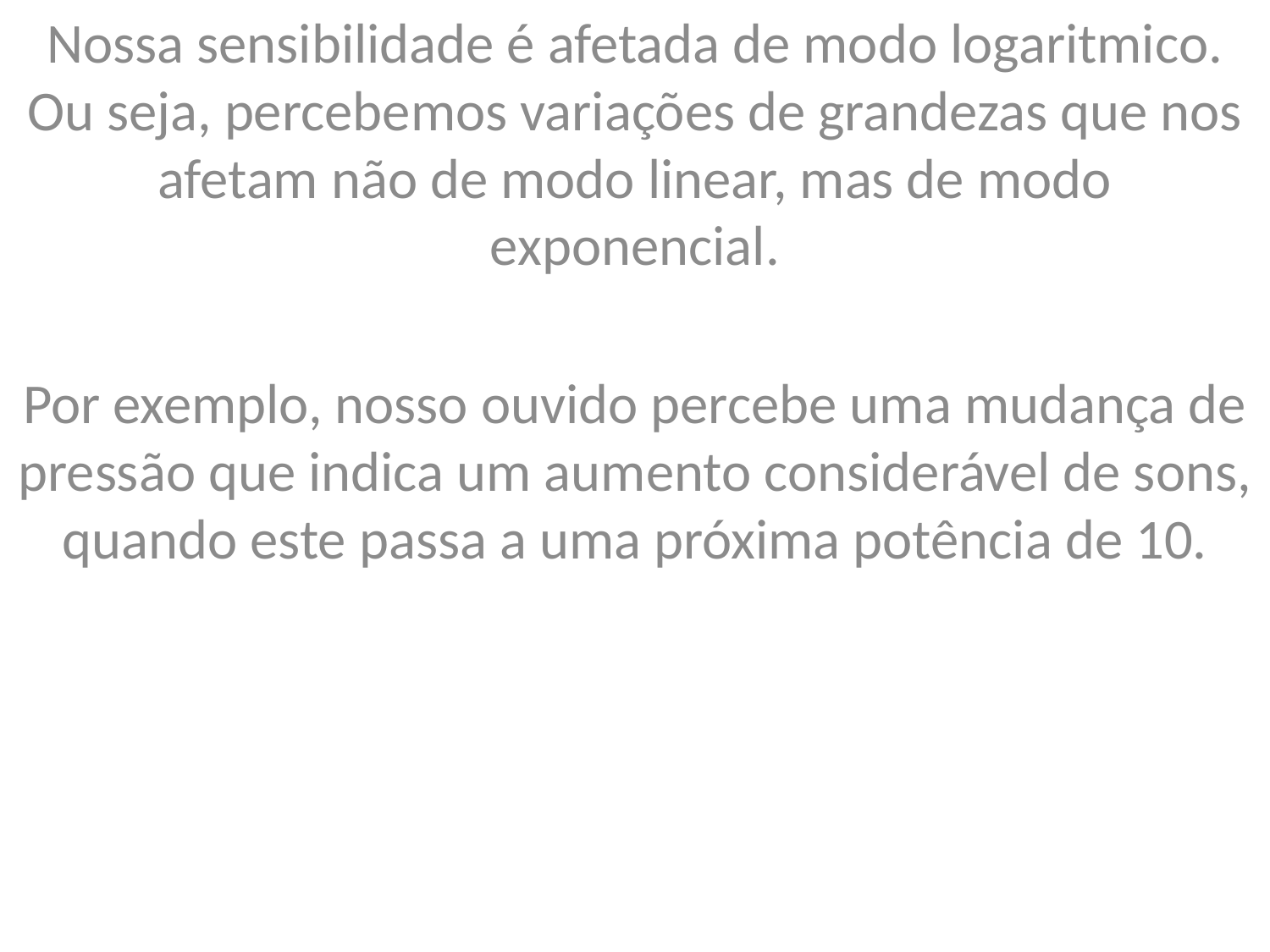

Nossa sensibilidade é afetada de modo logaritmico. Ou seja, percebemos variações de grandezas que nos afetam não de modo linear, mas de modo exponencial.

Por exemplo, nosso ouvido percebe uma mudança de pressão que indica um aumento considerável de sons, quando este passa a uma próxima potência de 10.